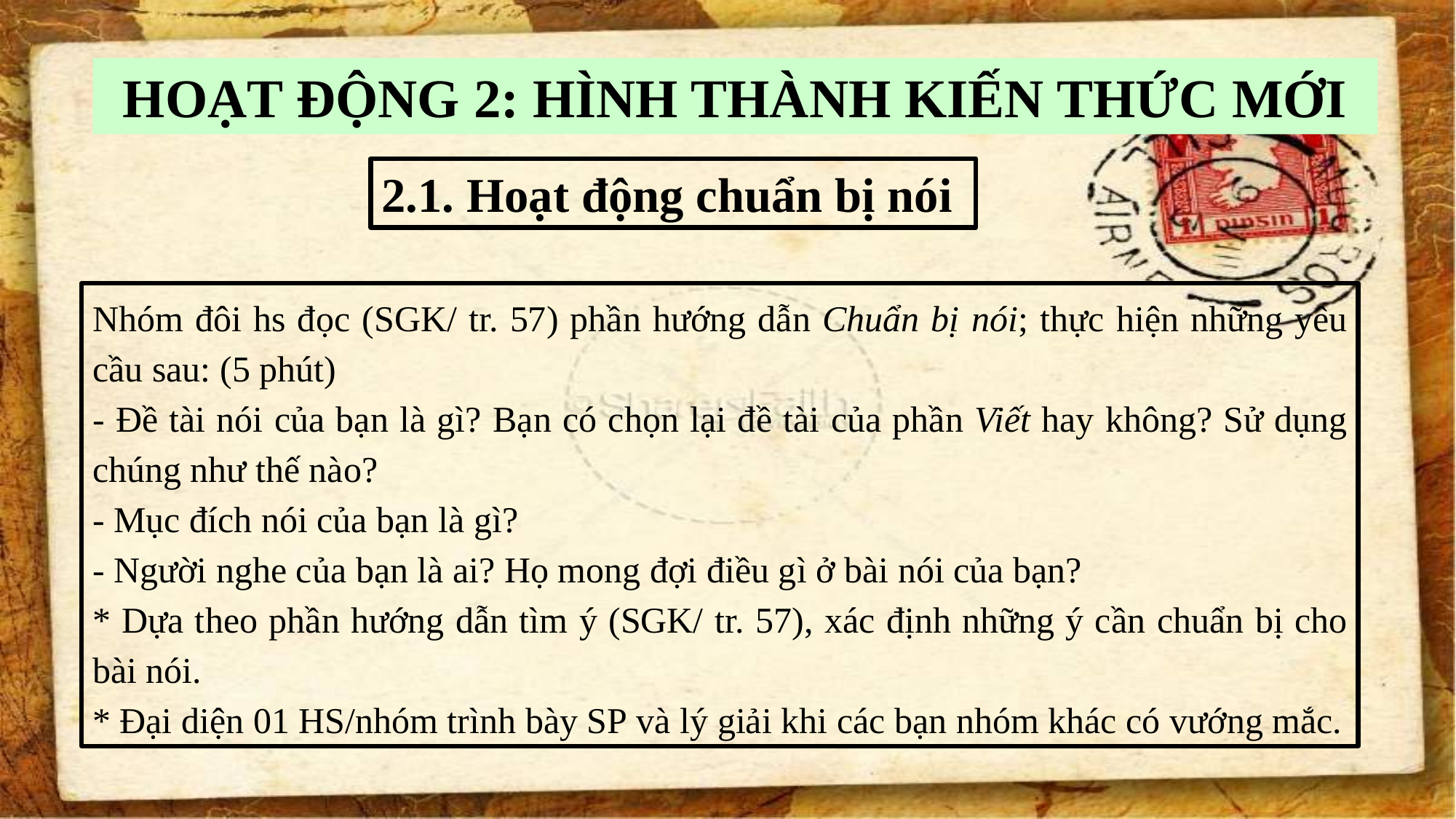

HOẠT ĐỘNG 2: HÌNH THÀNH KIẾN THỨC MỚI
2.1. Hoạt động chuẩn bị nói
Nhóm đôi hs đọc (SGK/ tr. 57) phần hướng dẫn Chuẩn bị nói; thực hiện những yêu cầu sau: (5 phút)
- Đề tài nói của bạn là gì? Bạn có chọn lại đề tài của phần Viết hay không? Sử dụng chúng như thế nào?
- Mục đích nói của bạn là gì?
- Người nghe của bạn là ai? Họ mong đợi điều gì ở bài nói của bạn?
* Dựa theo phần hướng dẫn tìm ý (SGK/ tr. 57), xác định những ý cần chuẩn bị cho bài nói.
* Đại diện 01 HS/nhóm trình bày SP và lý giải khi các bạn nhóm khác có vướng mắc.